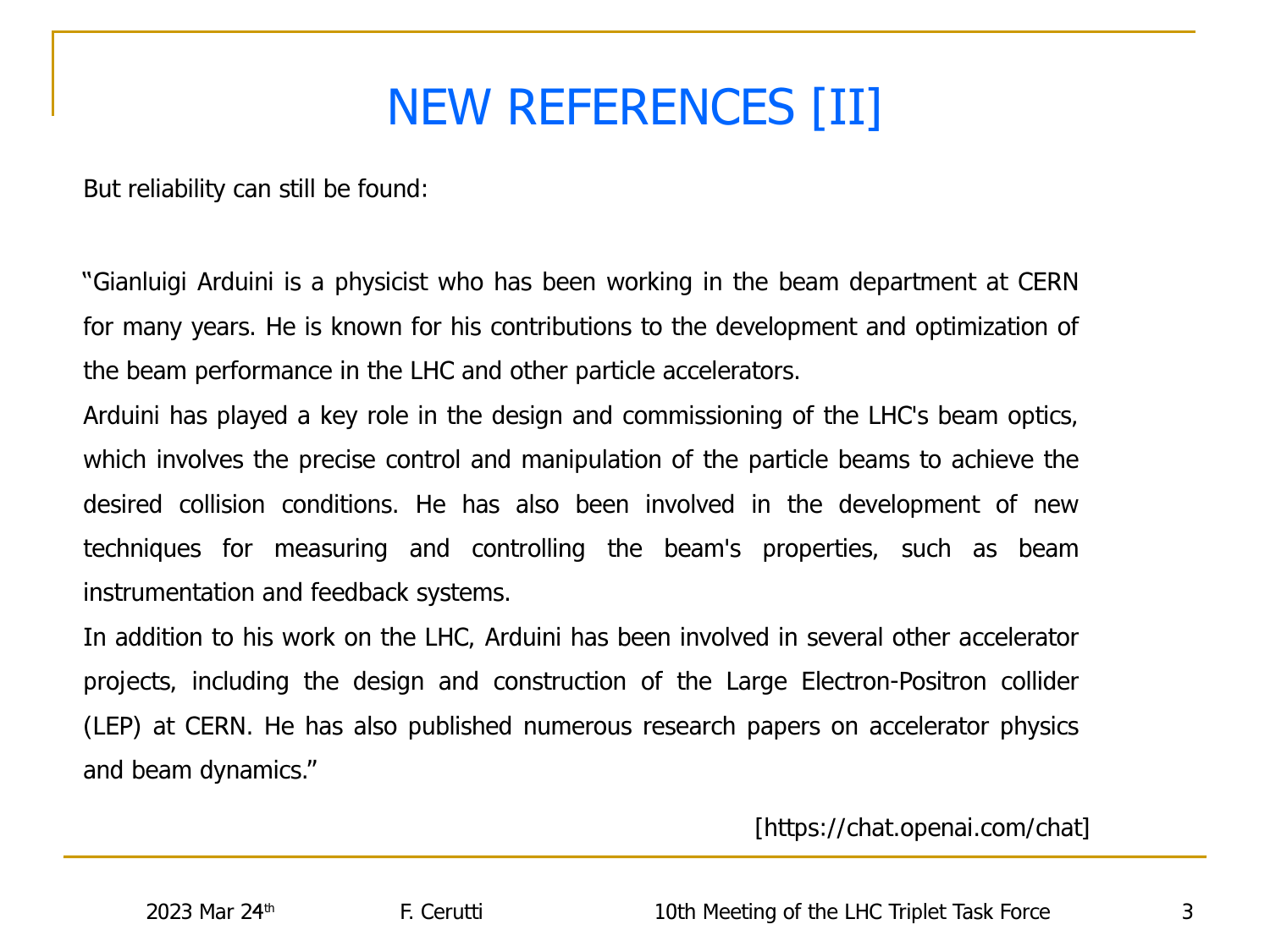

NEW REFERENCES [II]
But reliability can still be found:
“Gianluigi Arduini is a physicist who has been working in the beam department at CERN for many years. He is known for his contributions to the development and optimization of the beam performance in the LHC and other particle accelerators.
Arduini has played a key role in the design and commissioning of the LHC's beam optics, which involves the precise control and manipulation of the particle beams to achieve the desired collision conditions. He has also been involved in the development of new techniques for measuring and controlling the beam's properties, such as beam instrumentation and feedback systems.
In addition to his work on the LHC, Arduini has been involved in several other accelerator projects, including the design and construction of the Large Electron-Positron collider (LEP) at CERN. He has also published numerous research papers on accelerator physics and beam dynamics.”
[https://chat.openai.com/chat]
3